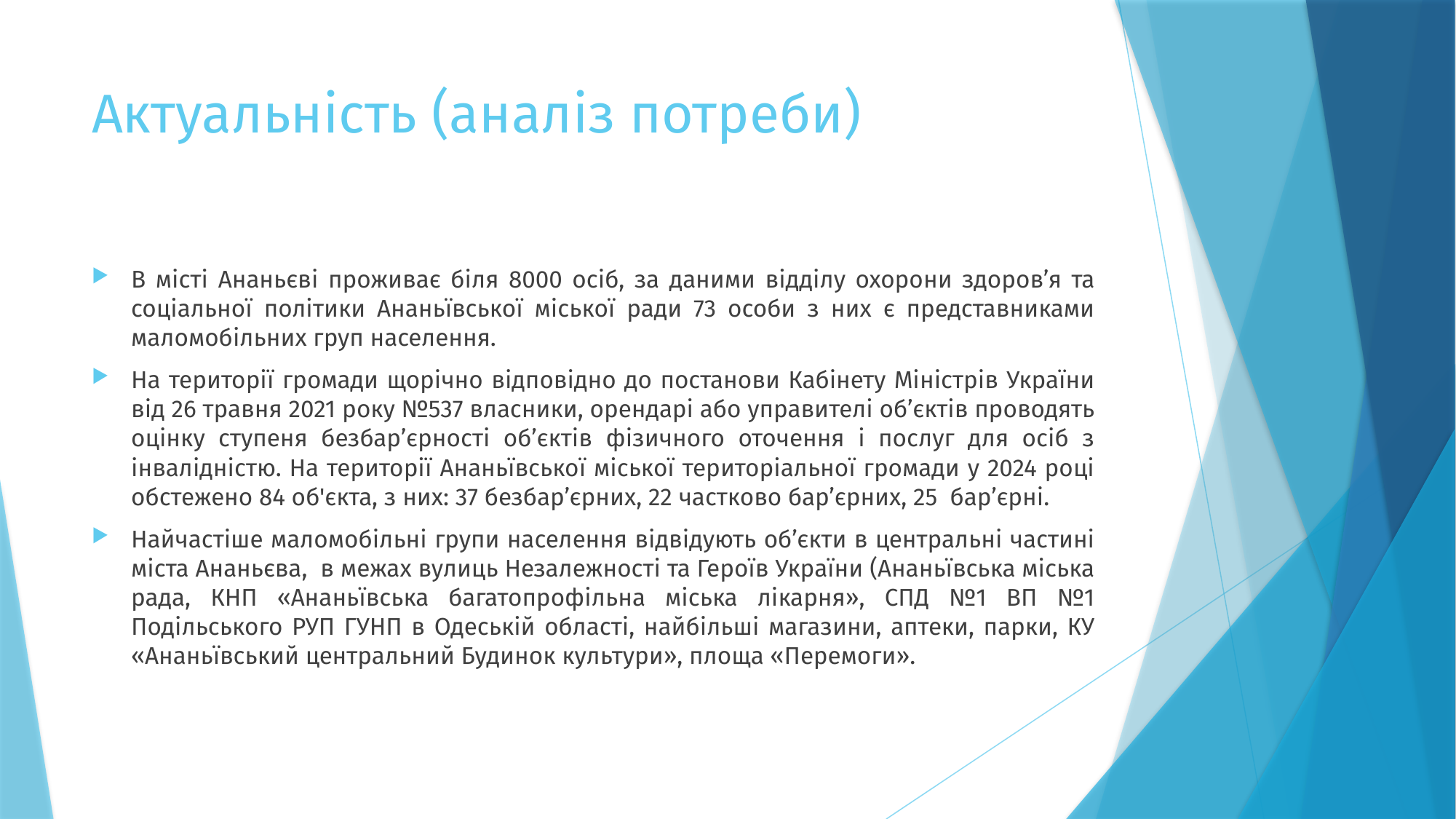

# Актуальність (аналіз потреби)
В місті Ананьєві проживає біля 8000 осіб, за даними відділу охорони здоров’я та соціальної політики Ананьївської міської ради 73 особи з них є представниками маломобільних груп населення.
На території громади щорічно відповідно до постанови Кабінету Міністрів України від 26 травня 2021 року №537 власники, орендарі або управителі об’єктів проводять оцінку ступеня безбар’єрності об’єктів фізичного оточення і послуг для осіб з інвалідністю. На території Ананьївської міської територіальної громади у 2024 році обстежено 84 об'єкта, з них: 37 безбар’єрних, 22 частково бар’єрних, 25  бар’єрні.
Найчастіше маломобільні групи населення відвідують об’єкти в центральні частині міста Ананьєва,  в межах вулиць Незалежності та Героїв України (Ананьївська міська рада, КНП «Ананьївська багатопрофільна міська лікарня», СПД №1 ВП №1 Подільського РУП ГУНП в Одеській області, найбільші магазини, аптеки, парки, КУ «Ананьївський центральний Будинок культури», площа «Перемоги».